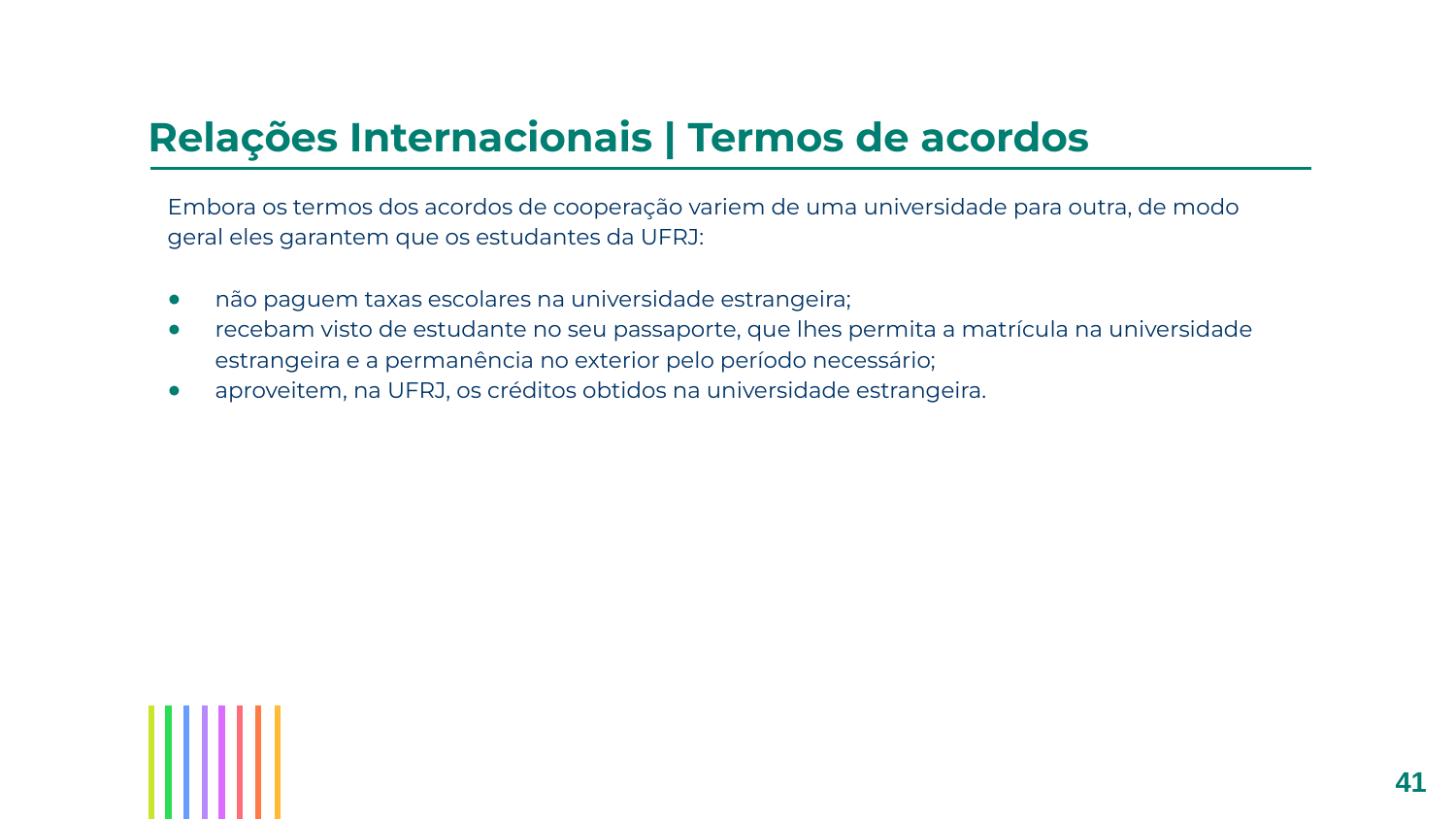

# Relações Internacionais | Termos de acordos
Embora os termos dos acordos de cooperação variem de uma universidade para outra, de modo geral eles garantem que os estudantes da UFRJ:

não paguem taxas escolares na universidade estrangeira;
recebam visto de estudante no seu passaporte, que lhes permita a matrícula na universidade estrangeira e a permanência no exterior pelo período necessário;
aproveitem, na UFRJ, os créditos obtidos na universidade estrangeira.
41